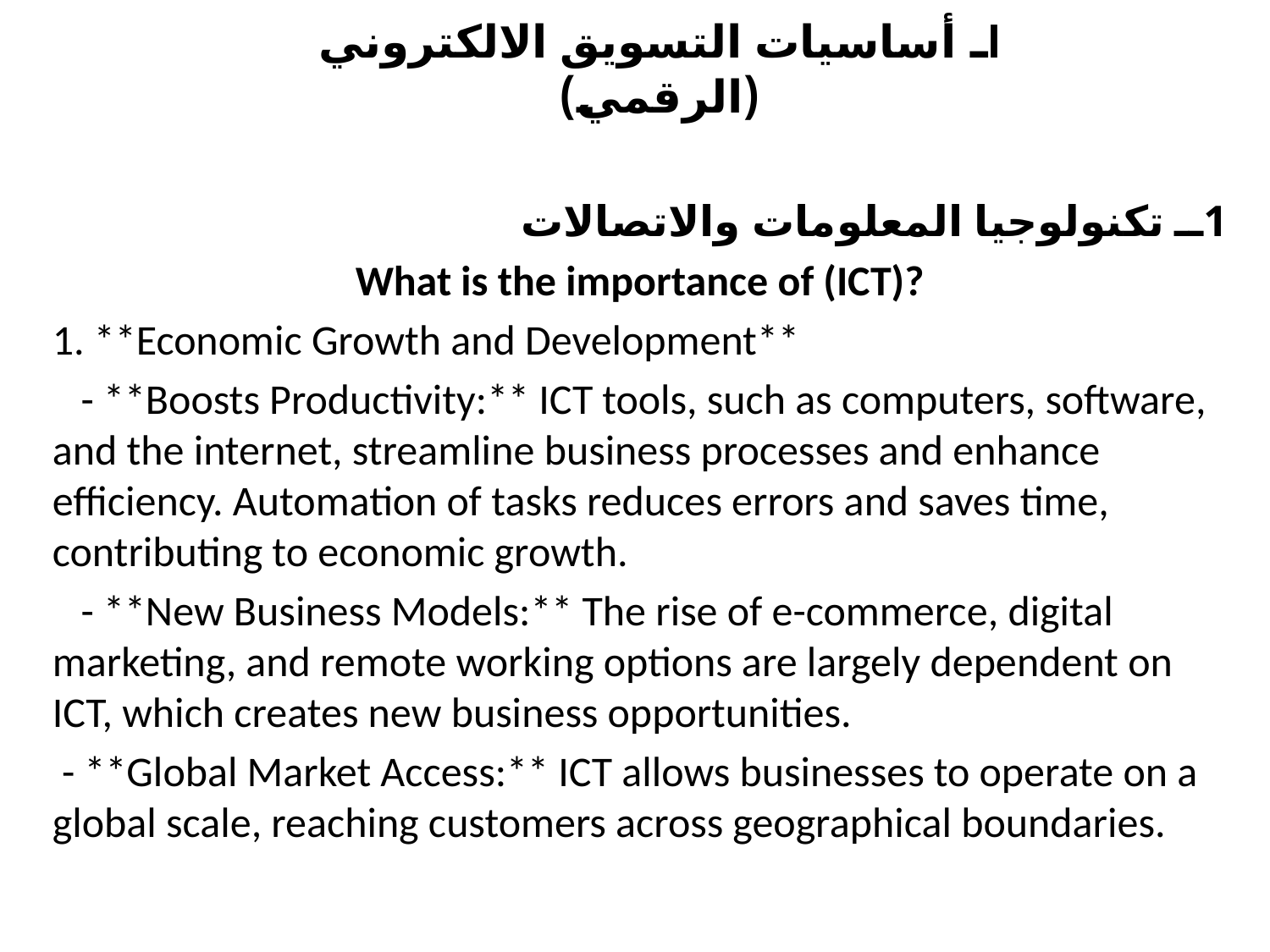

# Iـ أساسيات التسويق الالكتروني (الرقمي)

1ــ تكنولوجيا المعلومات والاتصالات
What is the importance of (ICT)?
1. **Economic Growth and Development**
   - **Boosts Productivity:** ICT tools, such as computers, software, and the internet, streamline business processes and enhance efficiency. Automation of tasks reduces errors and saves time, contributing to economic growth.
   - **New Business Models:** The rise of e-commerce, digital marketing, and remote working options are largely dependent on ICT, which creates new business opportunities.
 - **Global Market Access:** ICT allows businesses to operate on a global scale, reaching customers across geographical boundaries.